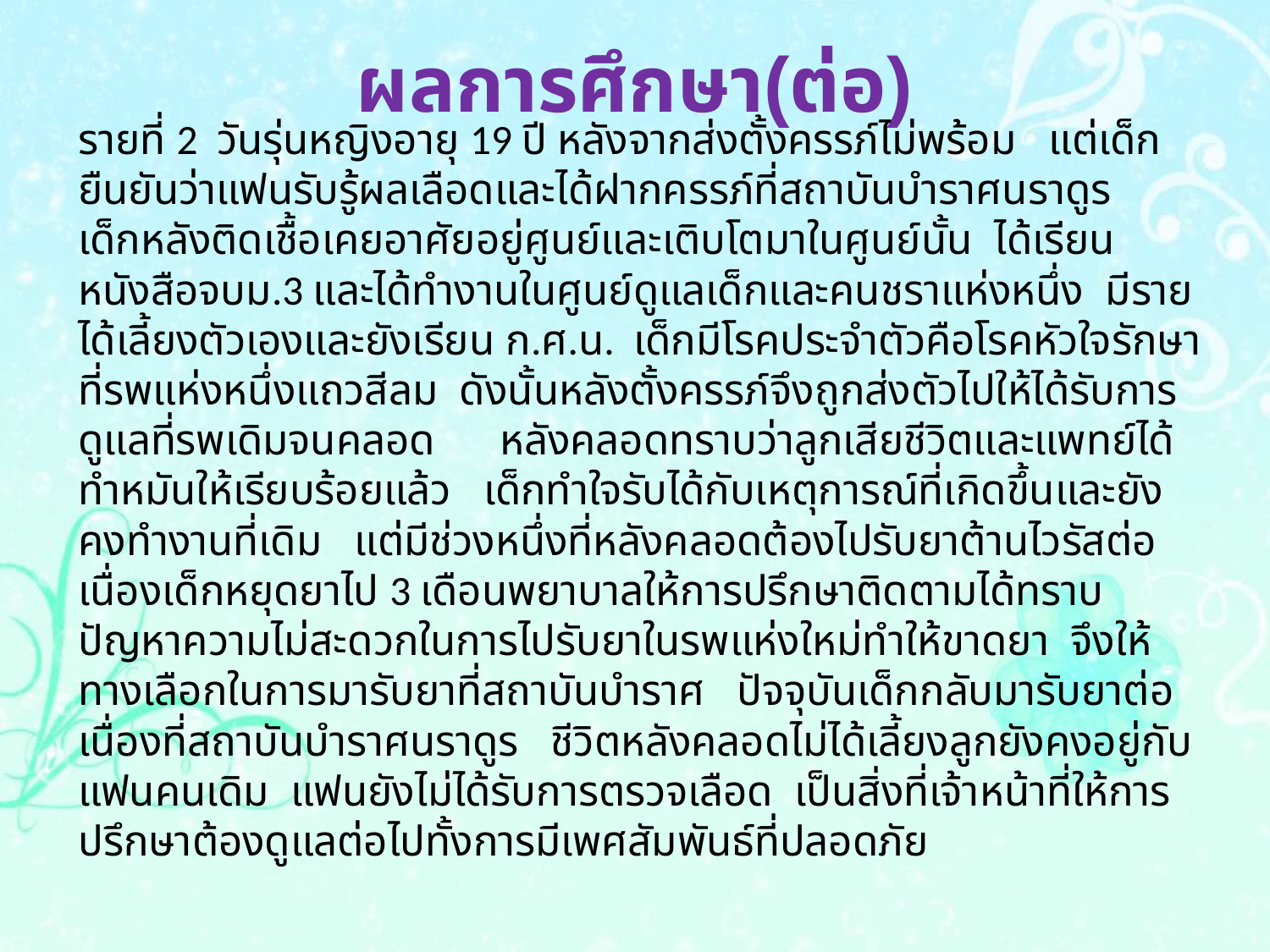

# ผลการศึกษา(ต่อ)
รายที่ 2  วันรุ่นหญิงอายุ 19 ปี หลังจากส่งตั้งครรภ์ไม่พร้อม   แต่เด็กยืนยันว่าแฟนรับรู้ผลเลือดและได้ฝากครรภ์ที่สถาบันบำราศนราดูร   เด็กหลังติดเชื้อเคยอาศัยอยู่ศูนย์และเติบโตมาในศูนย์นั้น  ได้เรียนหนังสือจบม.3 และได้ทำงานในศูนย์ดูแลเด็กและคนชราแห่งหนึ่ง  มีรายได้เลี้ยงตัวเองและยังเรียน ก.ศ.น.  เด็กมีโรคประจำตัวคือโรคหัวใจรักษาที่รพแห่งหนึ่งแถวสีลม  ดังนั้นหลังตั้งครรภ์จึงถูกส่งตัวไปให้ได้รับการดูแลที่รพเดิมจนคลอด      หลังคลอดทราบว่าลูกเสียชีวิตและแพทย์ได้ทำหมันให้เรียบร้อยแล้ว   เด็กทำใจรับได้กับเหตุการณ์ที่เกิดขึ้นและยังคงทำงานที่เดิม   แต่มีช่วงหนึ่งที่หลังคลอดต้องไปรับยาต้านไวรัสต่อเนื่องเด็กหยุดยาไป 3 เดือนพยาบาลให้การปรึกษาติดตามได้ทราบปัญหาความไม่สะดวกในการไปรับยาในรพแห่งใหม่ทำให้ขาดยา  จึงให้ทางเลือกในการมารับยาที่สถาบันบำราศ   ปัจจุบันเด็กกลับมารับยาต่อเนื่องที่สถาบันบำราศนราดูร   ชีวิตหลังคลอดไม่ได้เลี้ยงลูกยังคงอยู่กับแฟนคนเดิม  แฟนยังไม่ได้รับการตรวจเลือด  เป็นสิ่งที่เจ้าหน้าที่ให้การปรึกษาต้องดูแลต่อไปทั้งการมีเพศสัมพันธ์ที่ปลอดภัย